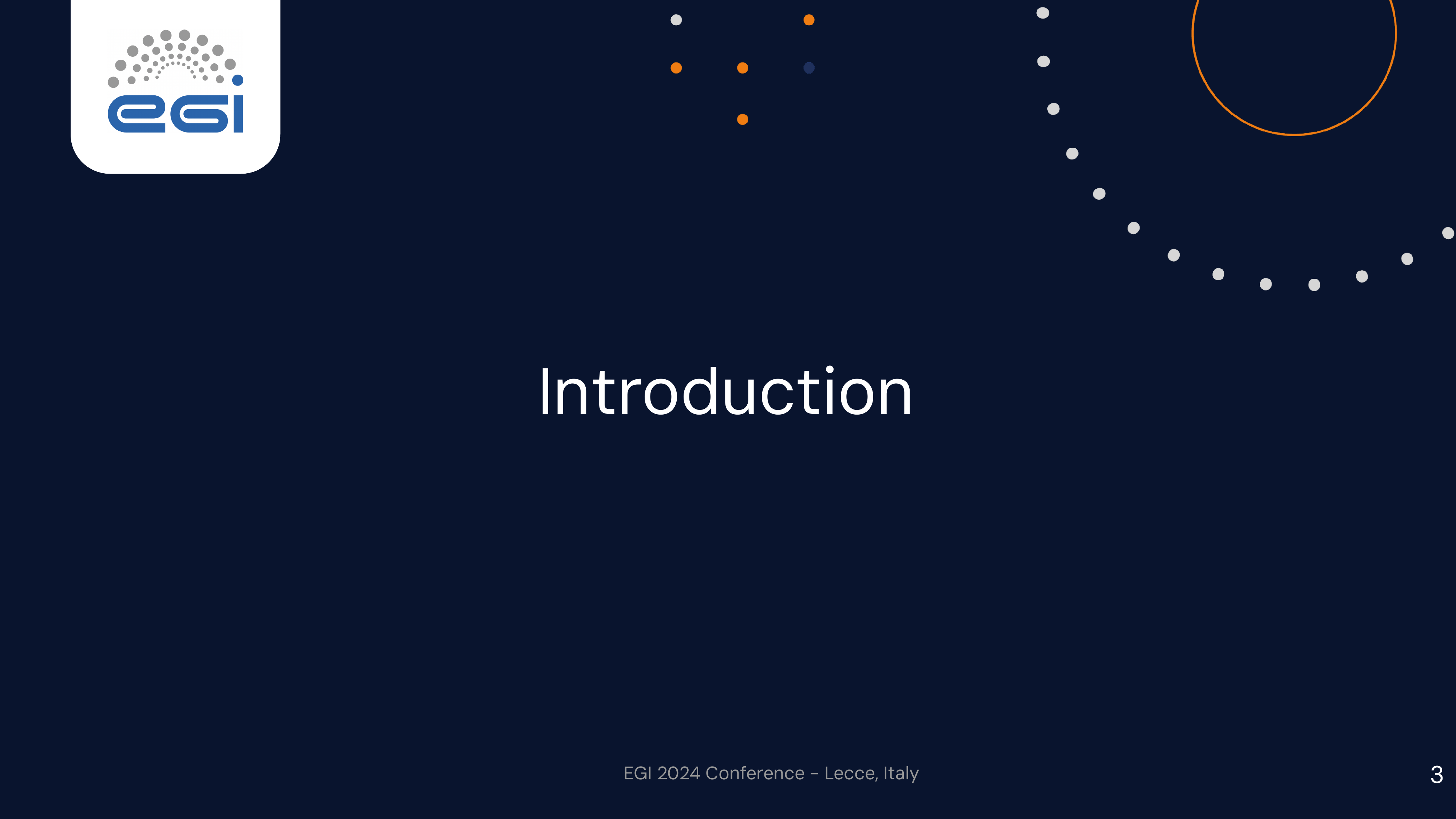

Introduction
3
EGI 2024 Conference - Lecce, Italy